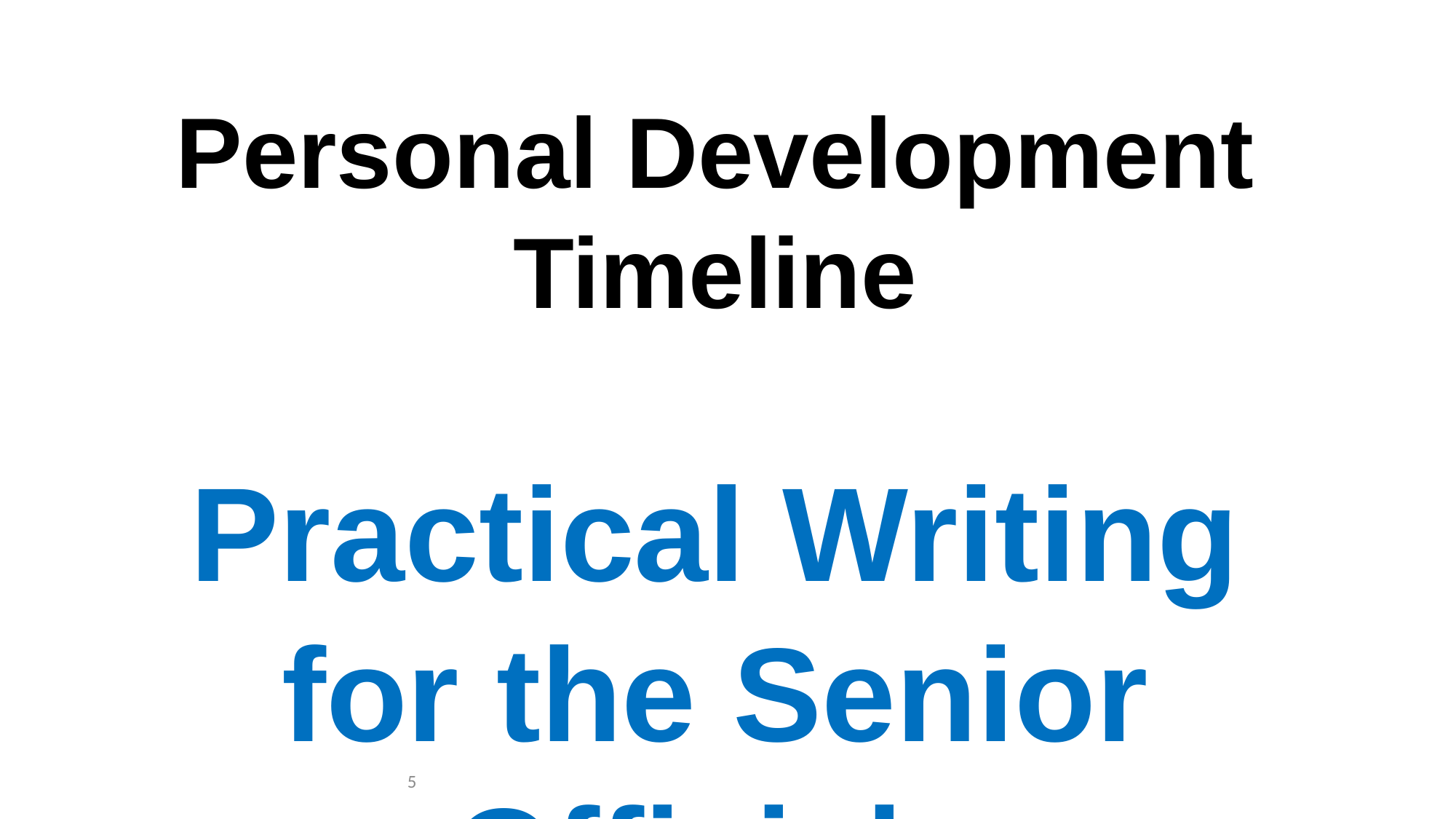

Personal Development Timeline

Practical Writing for the Senior Officials
5